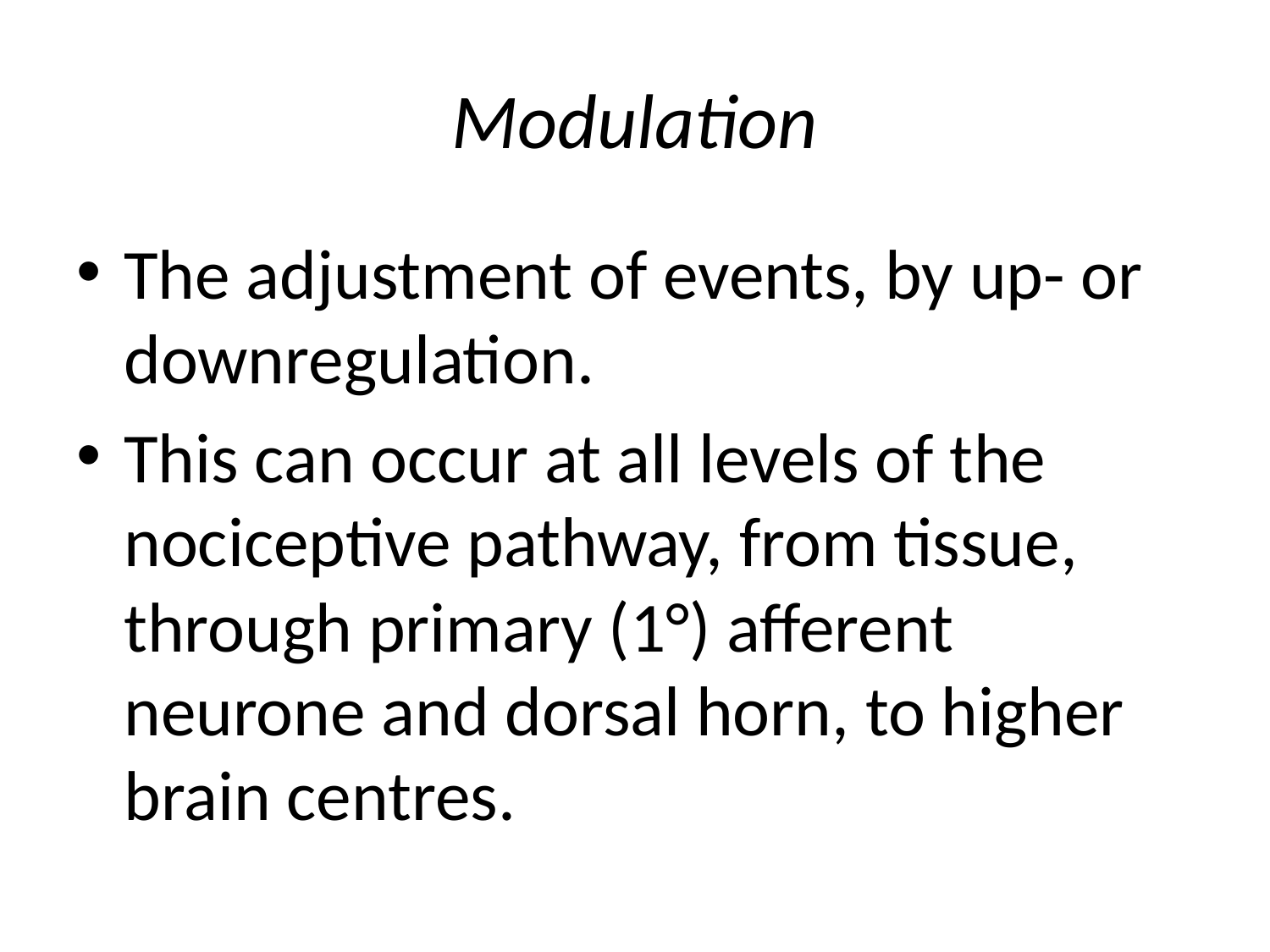

# Modulation
The adjustment of events, by up- or downregulation.
This can occur at all levels of the nociceptive pathway, from tissue, through primary (1°) afferent neurone and dorsal horn, to higher brain centres.